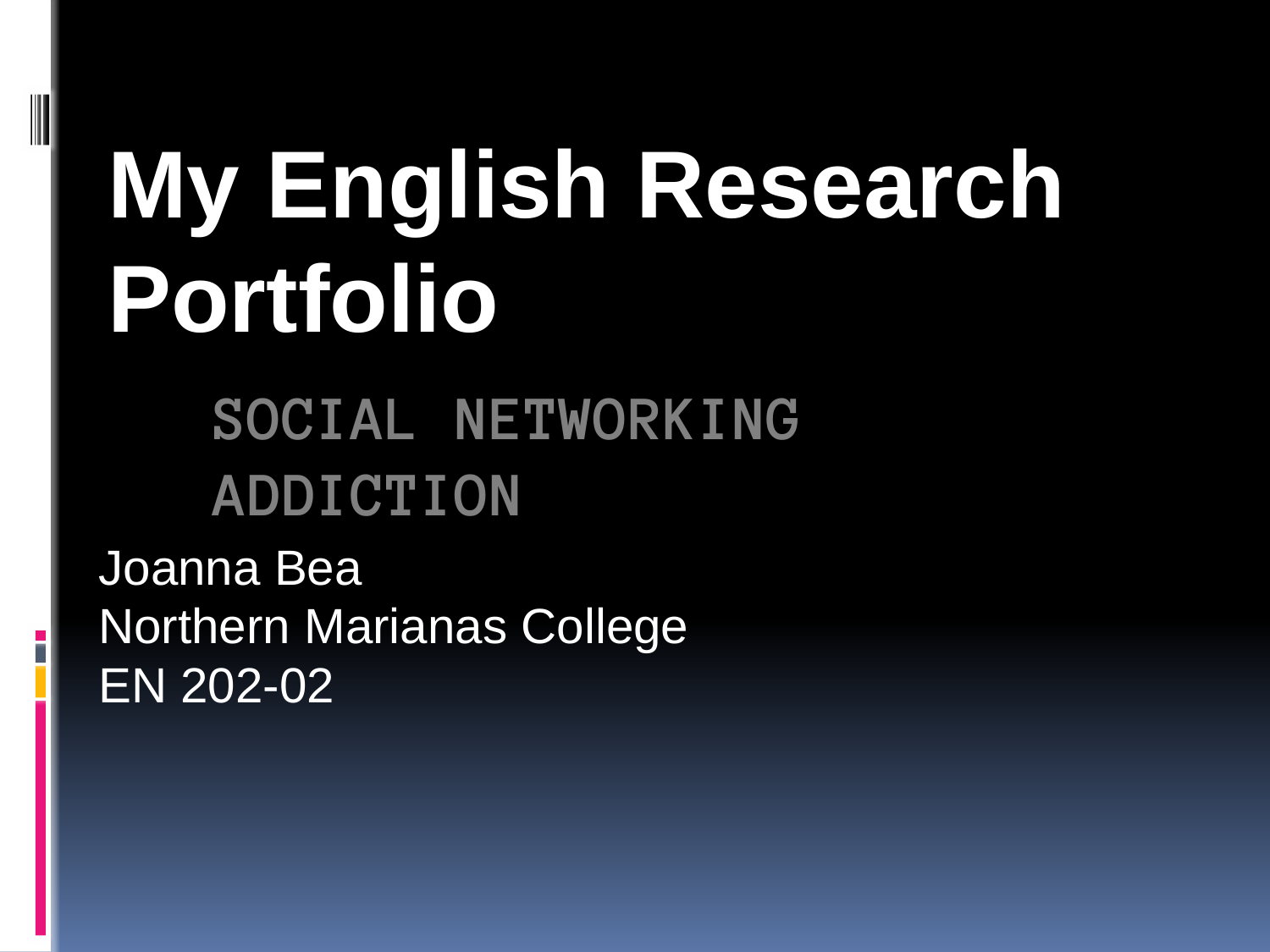

My English Research Portfolio
# Social Networking Addiction
Joanna Bea
Northern Marianas College
EN 202-02